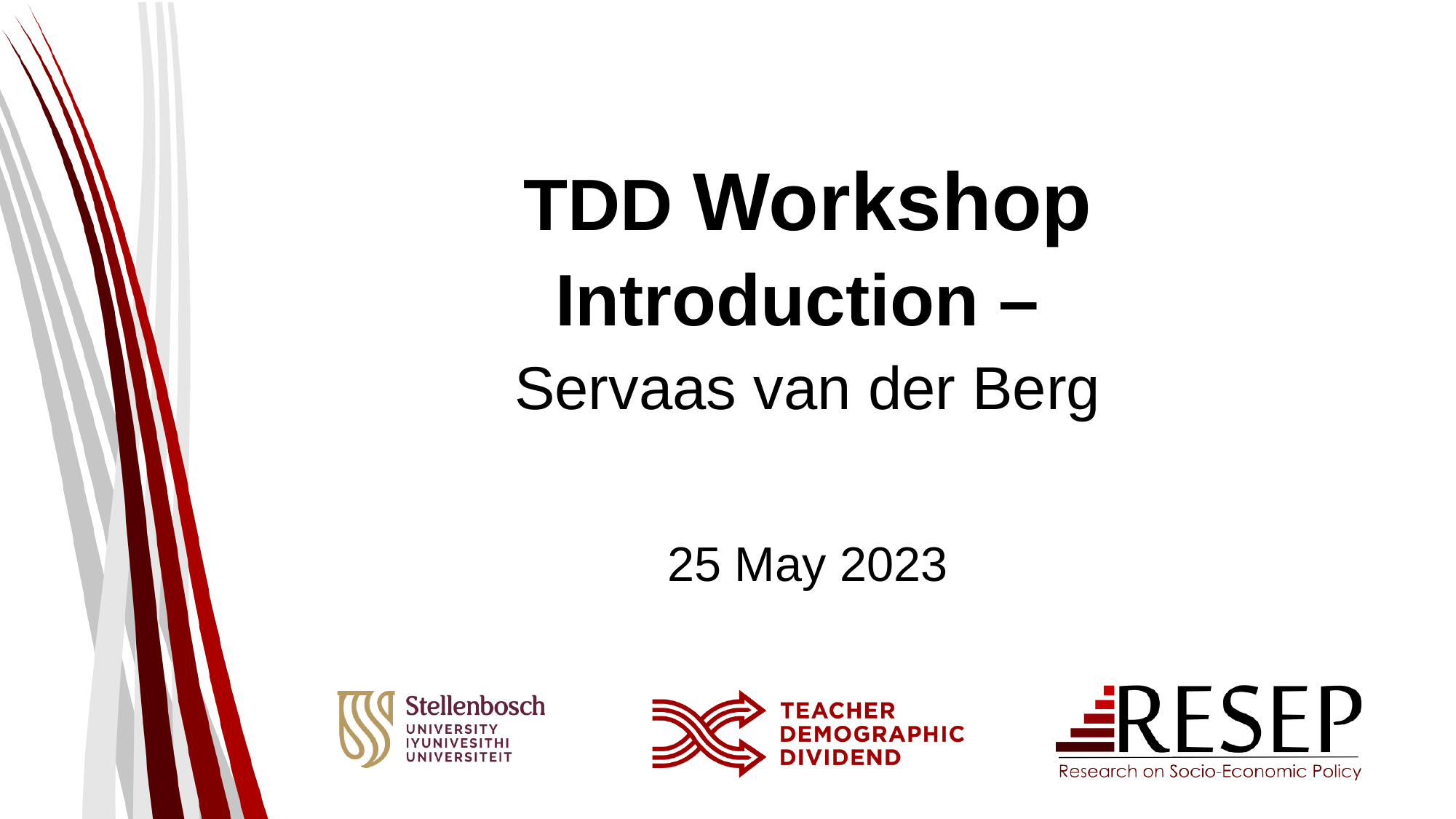

TDD Workshop
Introduction –
Servaas van der Berg

# 25 May 2023